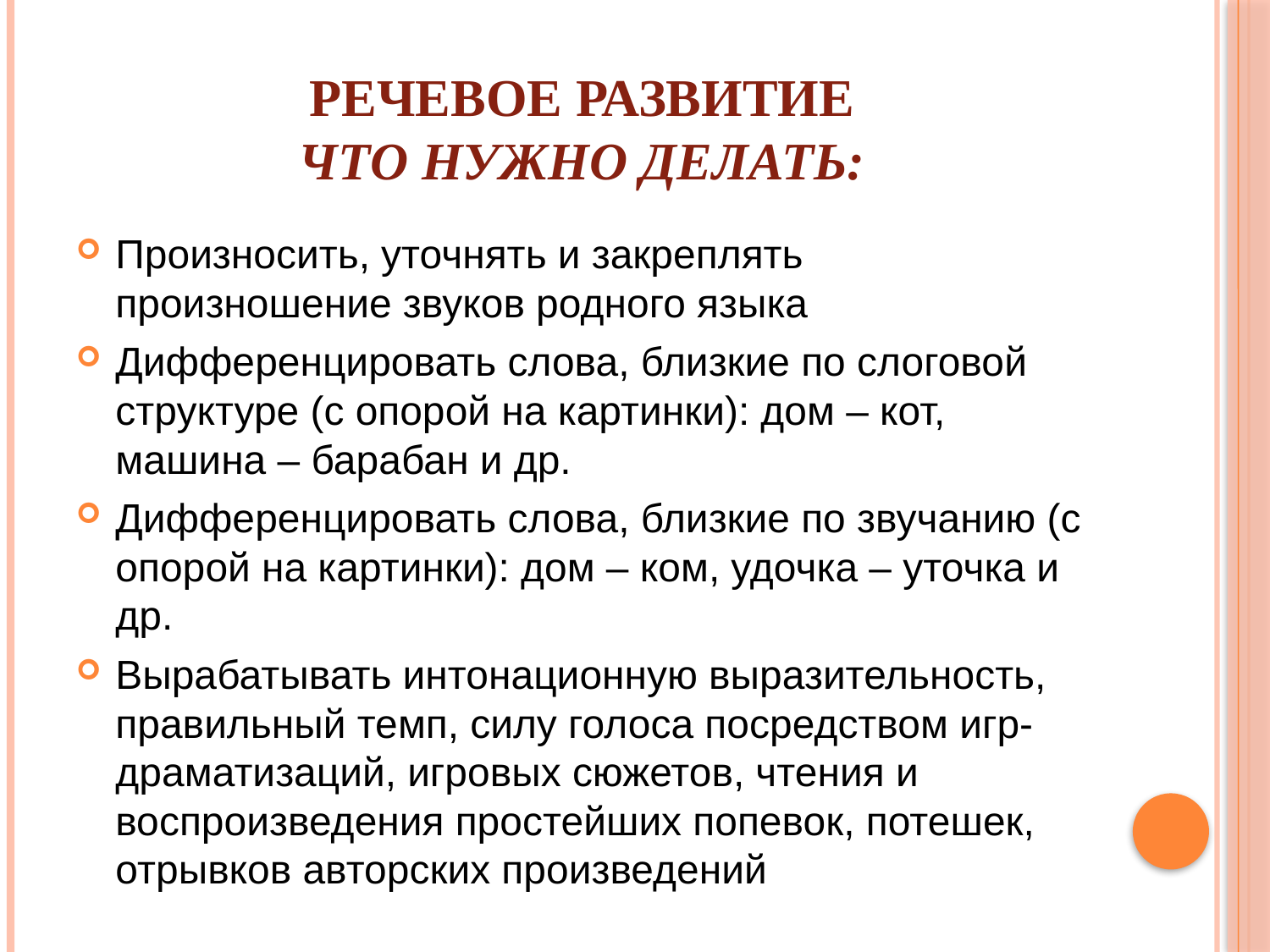

# Речевое развитие Что нужно делать:
Произносить, уточнять и закреплять произношение звуков родного языка
Дифференцировать слова, близкие по слоговой структуре (с опорой на картинки): дом – кот, машина – барабан и др.
Дифференцировать слова, близкие по звучанию (с опорой на картинки): дом – ком, удочка – уточка и др.
Вырабатывать интонационную выразительность, правильный темп, силу голоса посредством игр-драматизаций, игровых сюжетов, чтения и воспроизведения простейших попевок, потешек, отрывков авторских произведений